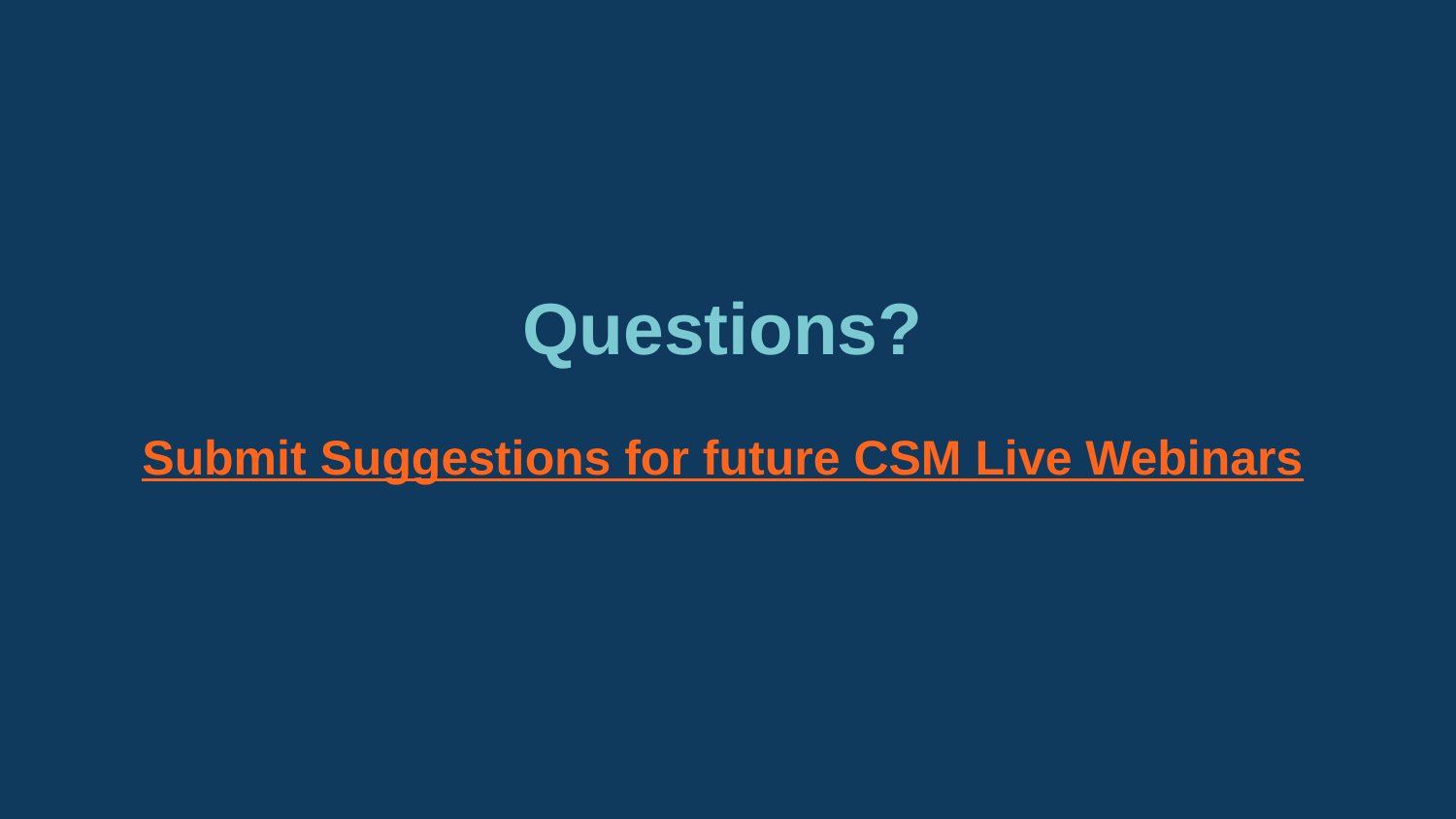

# Questions? Submit Suggestions for future CSM Live Webinars